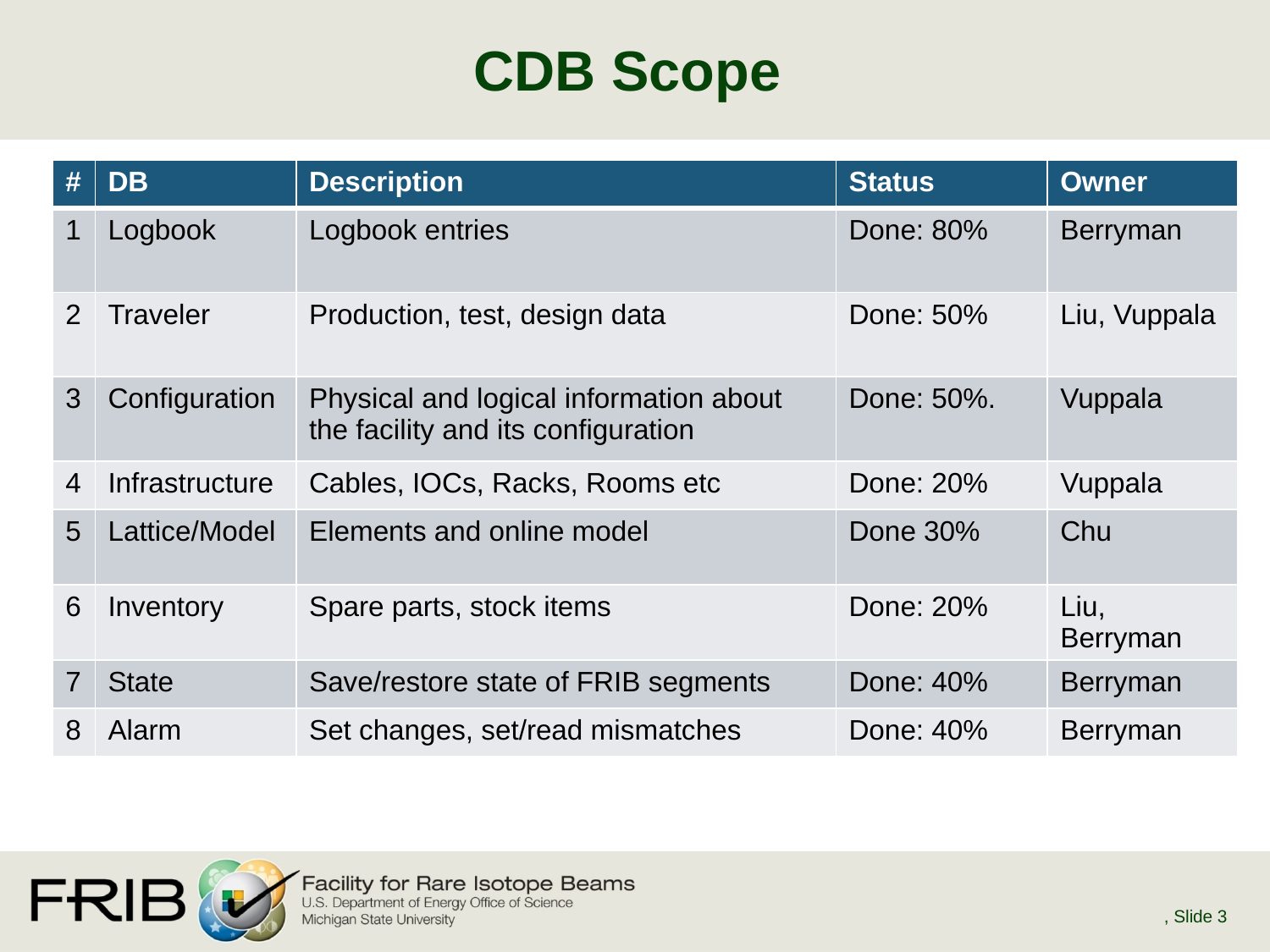

# CDB Scope
| # | DB | Description | Status | Owner |
| --- | --- | --- | --- | --- |
| 1 | Logbook | Logbook entries | Done: 80% | Berryman |
| 2 | Traveler | Production, test, design data | Done: 50% | Liu, Vuppala |
| 3 | Configuration | Physical and logical information about the facility and its configuration | Done: 50%. | Vuppala |
| 4 | Infrastructure | Cables, IOCs, Racks, Rooms etc | Done: 20% | Vuppala |
| 5 | Lattice/Model | Elements and online model | Done 30% | Chu |
| 6 | Inventory | Spare parts, stock items | Done: 20% | Liu, Berryman |
| 7 | State | Save/restore state of FRIB segments | Done: 40% | Berryman |
| 8 | Alarm | Set changes, set/read mismatches | Done: 40% | Berryman |
, Slide 3